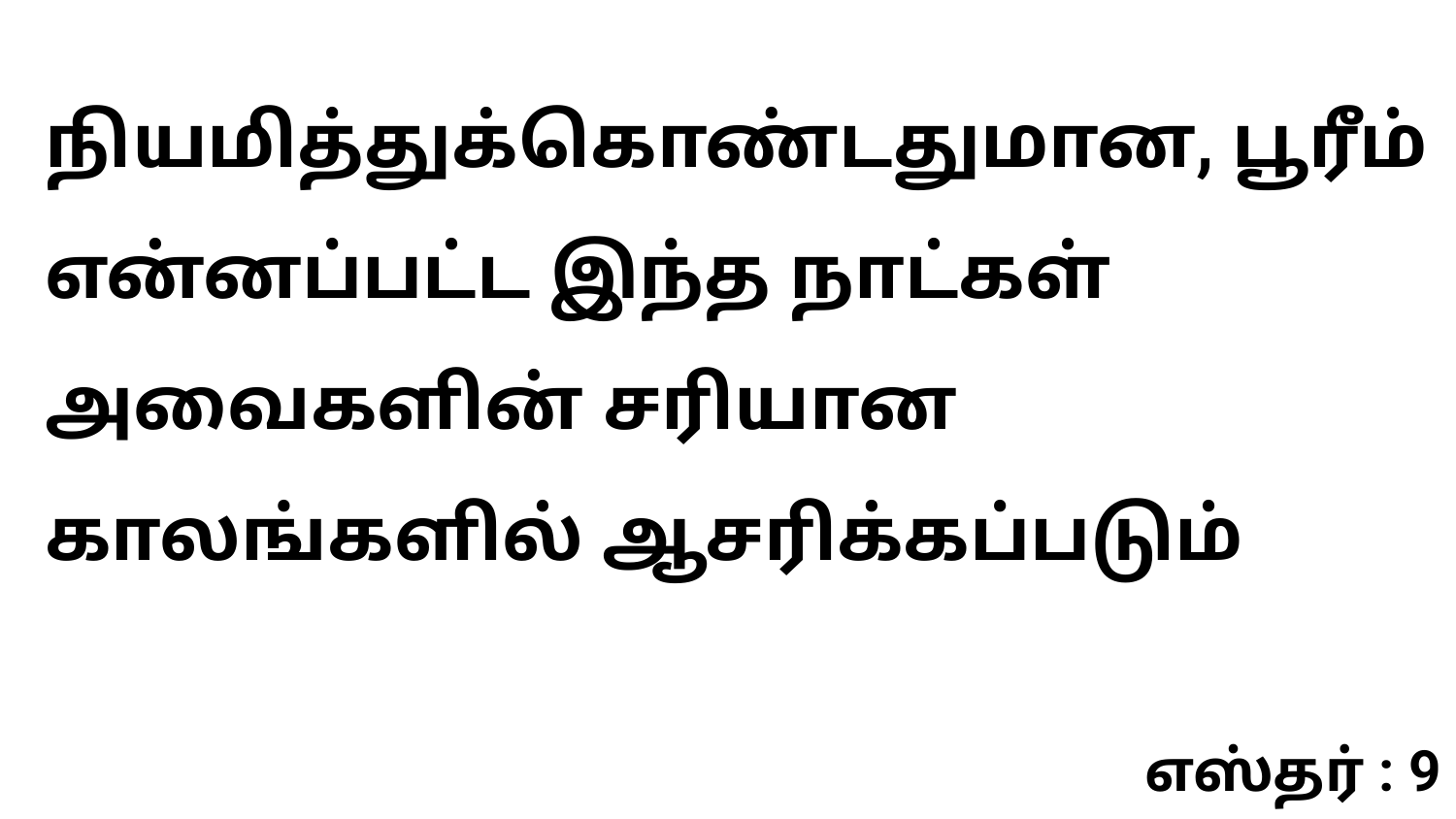

நியமித்துக்கொண்டதுமான, பூரீம் என்னப்பட்ட இந்த நாட்கள் அவைகளின் சரியான காலங்களில் ஆசரிக்கப்படும்
எஸ்தர் : 9